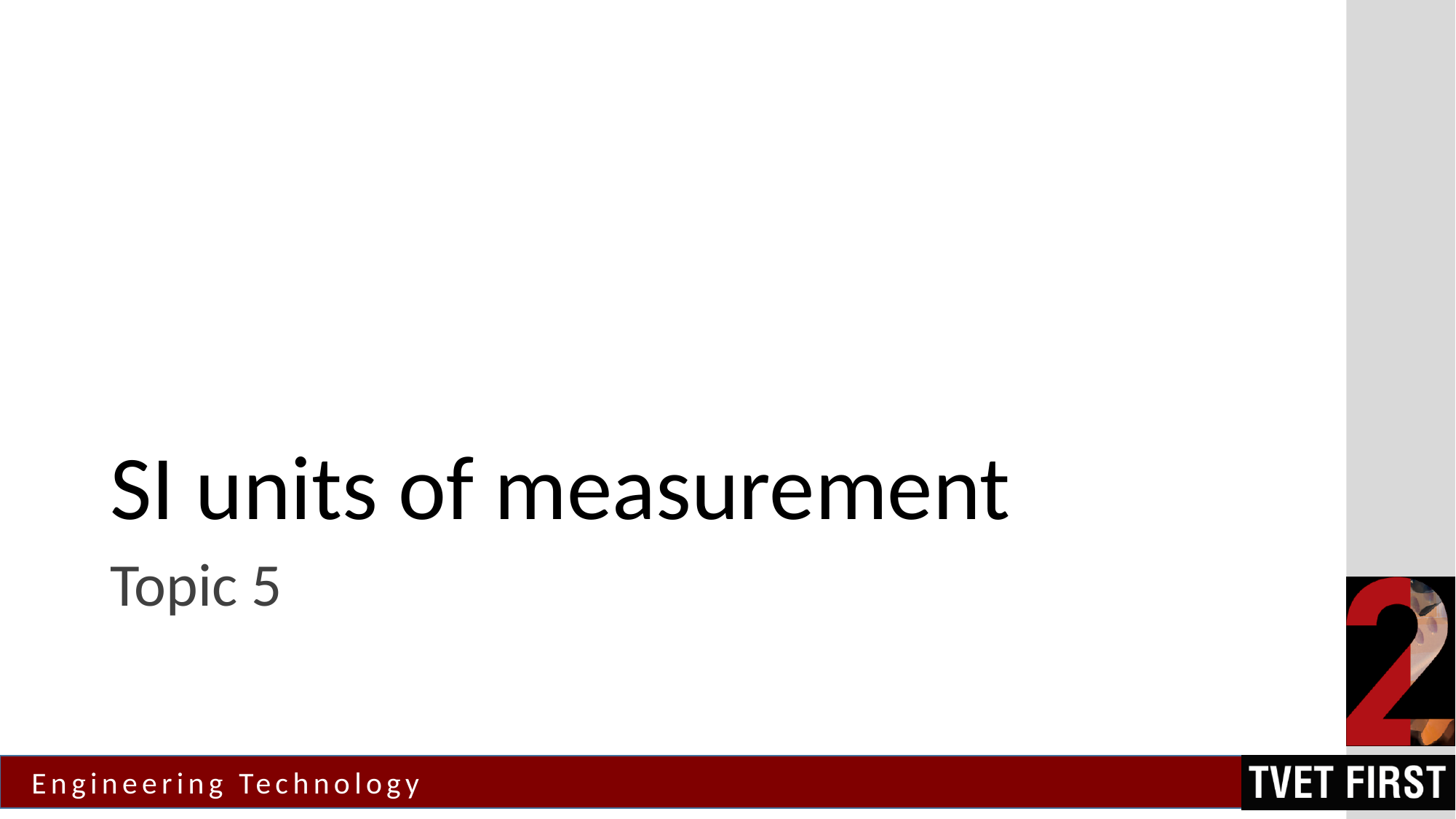

# SI units of measurement
Topic 5